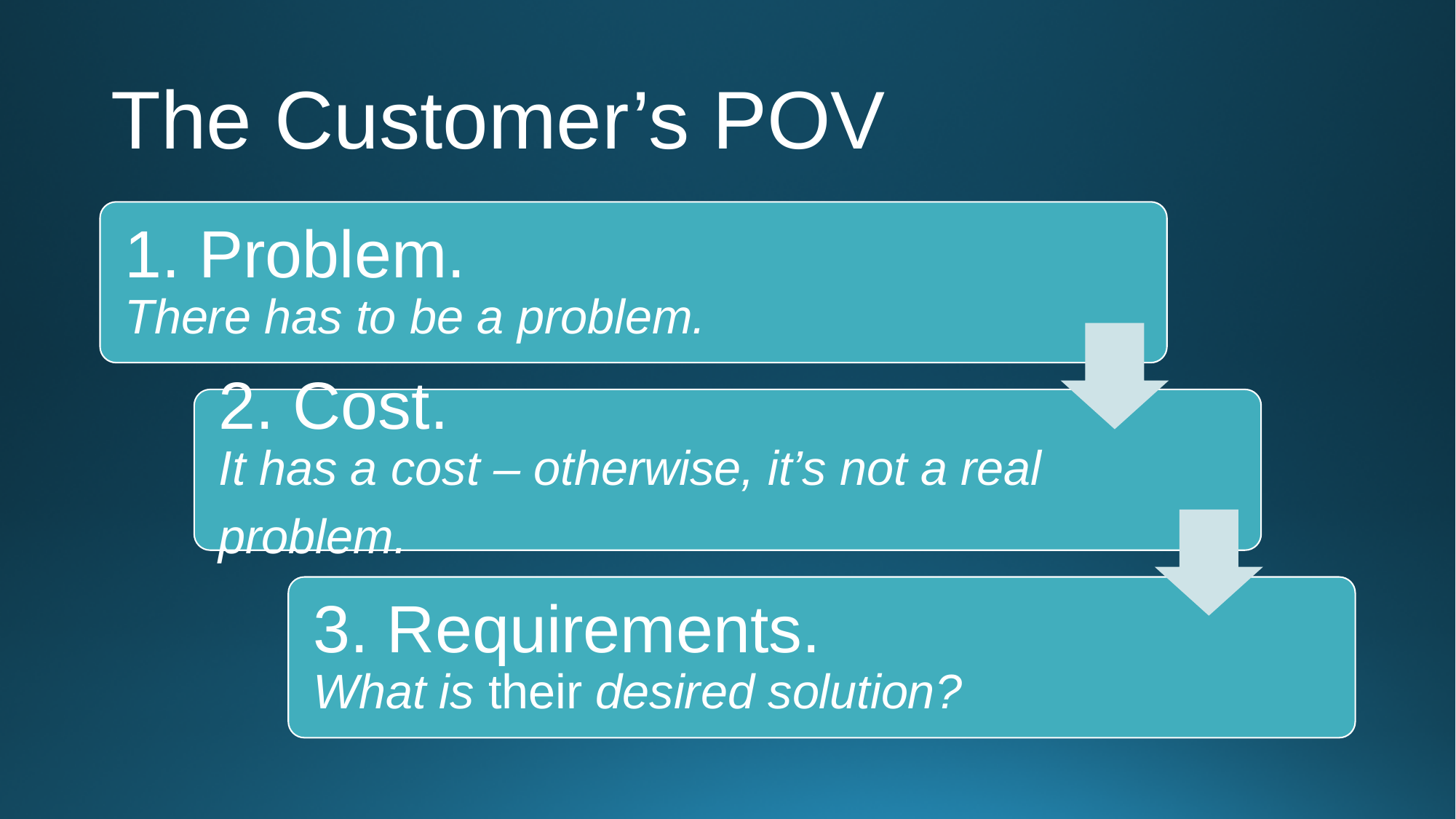

# The Customer’s POV
1. Problem.
There has to be a problem.

2. Cost.
It has a cost – otherwise, it’s not a real problem.

3. Requirements.
What is their desired solution?